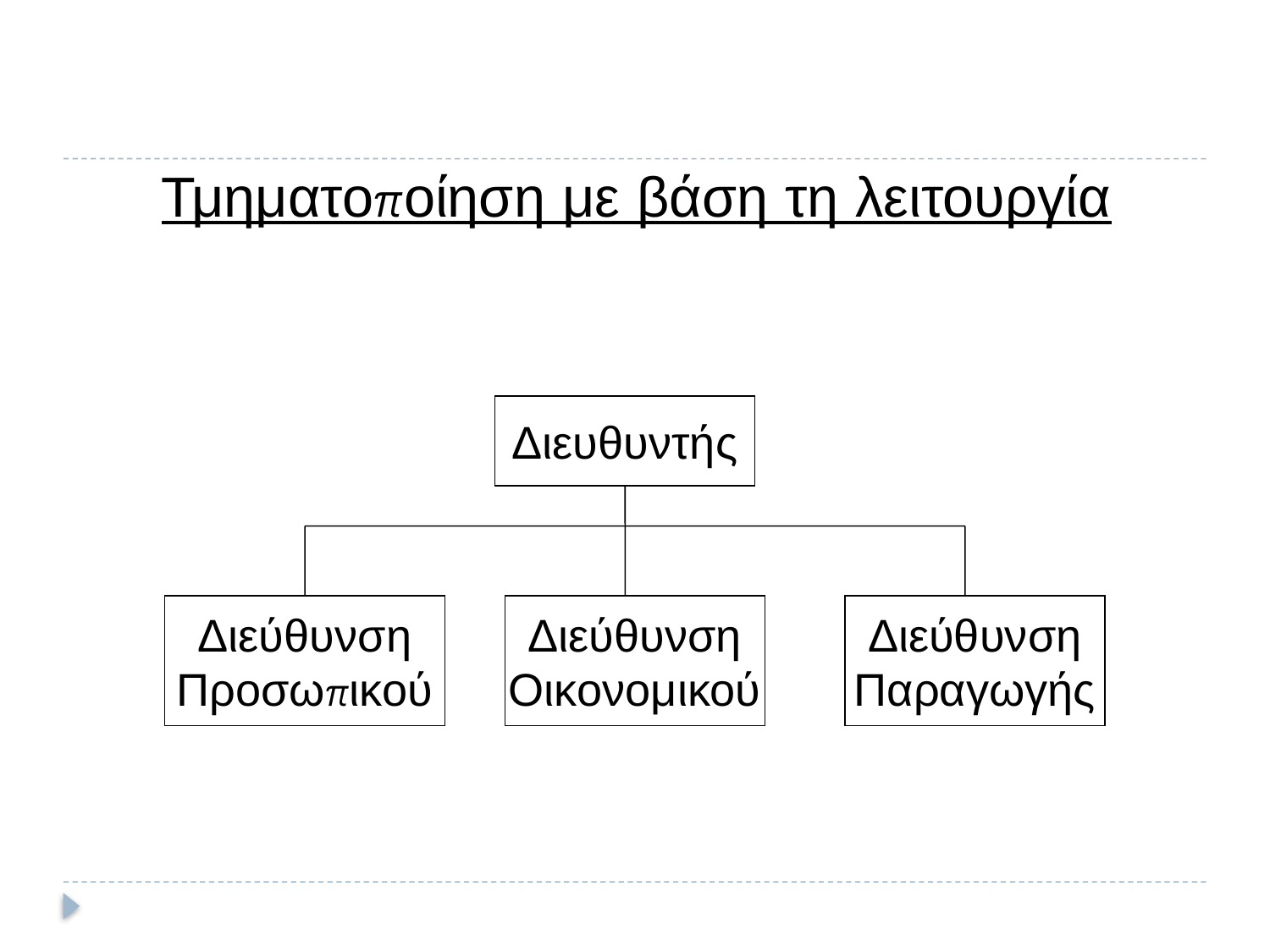

# Τμηματοποίηση με βάση τη λειτουργία

Διευθυντής

Διεύθυνση
Προσωπικού
Διεύθυνση
Οικονομικού
Διεύθυνση
Παραγωγής